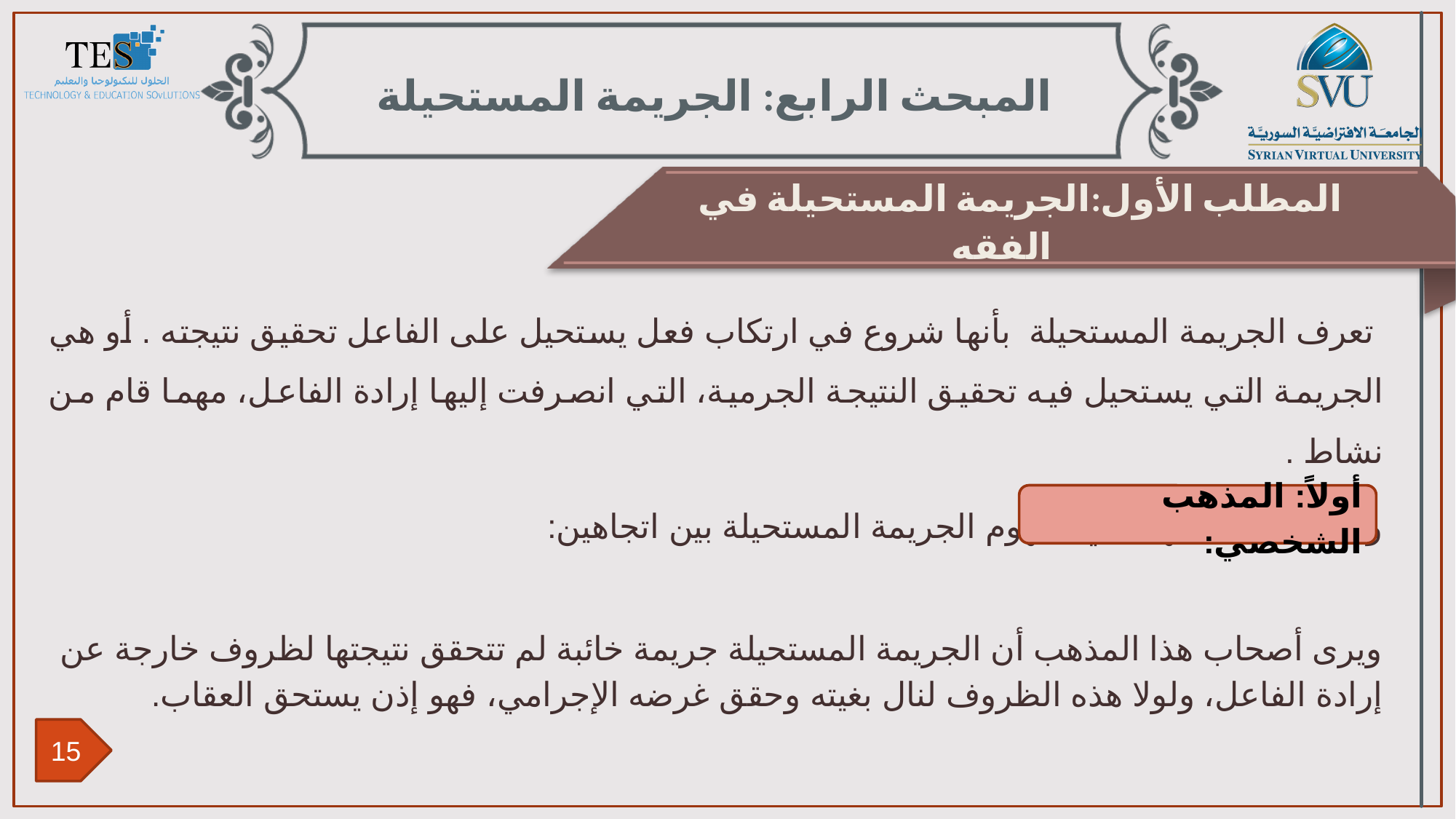

المبحث الرابع: الجريمة المستحيلة
المطلب الأول:الجريمة المستحيلة في الفقه
 تعرف الجريمة المستحيلة  بأنها شروع في ارتكاب فعل يستحيل على الفاعل تحقيق نتيجته . أو هي الجريمة التي يستحيل فيه تحقيق النتيجة الجرمية، التي انصرفت إليها إرادة الفاعل، مهما قام من نشاط .
وقد اختلف الفقهاء في مفهوم الجريمة المستحيلة بين اتجاهين:

ويرى أصحاب هذا المذهب أن الجريمة المستحيلة جريمة خائبة لم تتحقق نتيجتها لظروف خارجة عن إرادة الفاعل، ولولا هذه الظروف لنال بغيته وحقق غرضه الإجرامي، فهو إذن يستحق العقاب.
أولاً: المذهب الشخصي: